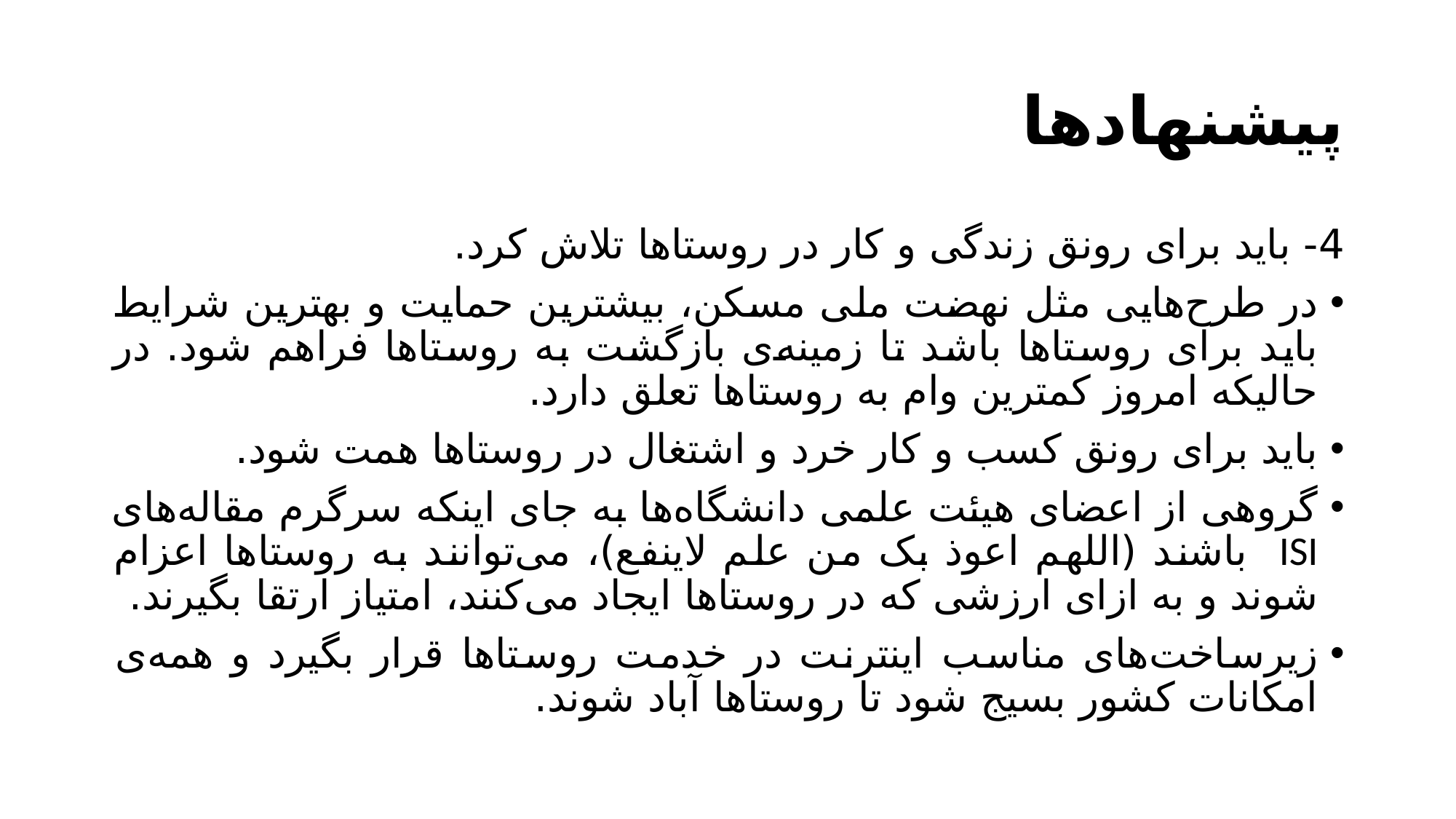

# پیشنهادها
4- باید برای رونق زندگی و کار در روستاها تلاش کرد.
در طرح‌هایی مثل نهضت ملی مسکن، بیشترین حمایت و بهترین شرایط باید برای روستاها باشد تا زمینه‌ی بازگشت به روستاها فراهم شود. در حالیکه امروز کمترین وام به روستاها تعلق دارد.
باید برای رونق کسب و کار خرد و اشتغال در روستاها همت شود.
گروهی از اعضای هیئت علمی دانشگاه‌ها به جای اینکه سرگرم مقاله‌های ISI  باشند (اللهم اعوذ بک من علم لاینفع)، می‌توانند به روستاها اعزام شوند و به ازای ارزشی که در روستاها ایجاد می‌کنند، امتیاز ارتقا بگیرند.
زیرساخت‌های مناسب اینترنت در خدمت روستاها قرار بگیرد و همه‌ی امکانات کشور بسیج شود تا روستاها آباد شوند.